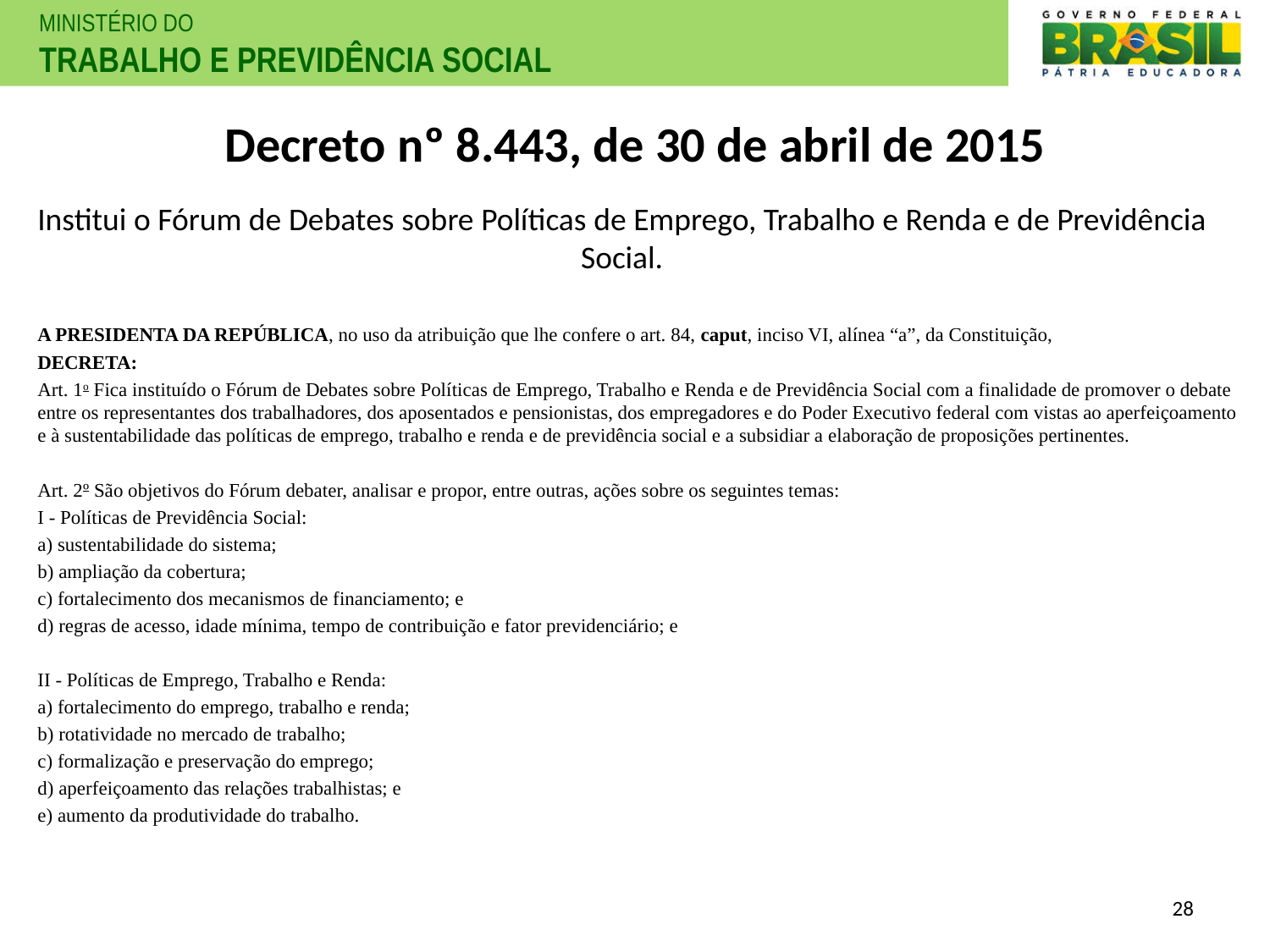

Decreto nº 8.443, de 30 de abril de 2015
Institui o Fórum de Debates sobre Políticas de Emprego, Trabalho e Renda e de Previdência Social.

A PRESIDENTA DA REPÚBLICA, no uso da atribuição que lhe confere o art. 84, caput, inciso VI, alínea “a”, da Constituição,
DECRETA:
Art. 1o Fica instituído o Fórum de Debates sobre Políticas de Emprego, Trabalho e Renda e de Previdência Social com a finalidade de promover o debate entre os representantes dos trabalhadores, dos aposentados e pensionistas, dos empregadores e do Poder Executivo federal com vistas ao aperfeiçoamento e à sustentabilidade das políticas de emprego, trabalho e renda e de previdência social e a subsidiar a elaboração de proposições pertinentes.

Art. 2º São objetivos do Fórum debater, analisar e propor, entre outras, ações sobre os seguintes temas:
I - Políticas de Previdência Social:
a) sustentabilidade do sistema;
b) ampliação da cobertura;
c) fortalecimento dos mecanismos de financiamento; e
d) regras de acesso, idade mínima, tempo de contribuição e fator previdenciário; e

II - Políticas de Emprego, Trabalho e Renda:
a) fortalecimento do emprego, trabalho e renda;
b) rotatividade no mercado de trabalho;
c) formalização e preservação do emprego;
d) aperfeiçoamento das relações trabalhistas; e
e) aumento da produtividade do trabalho.

28